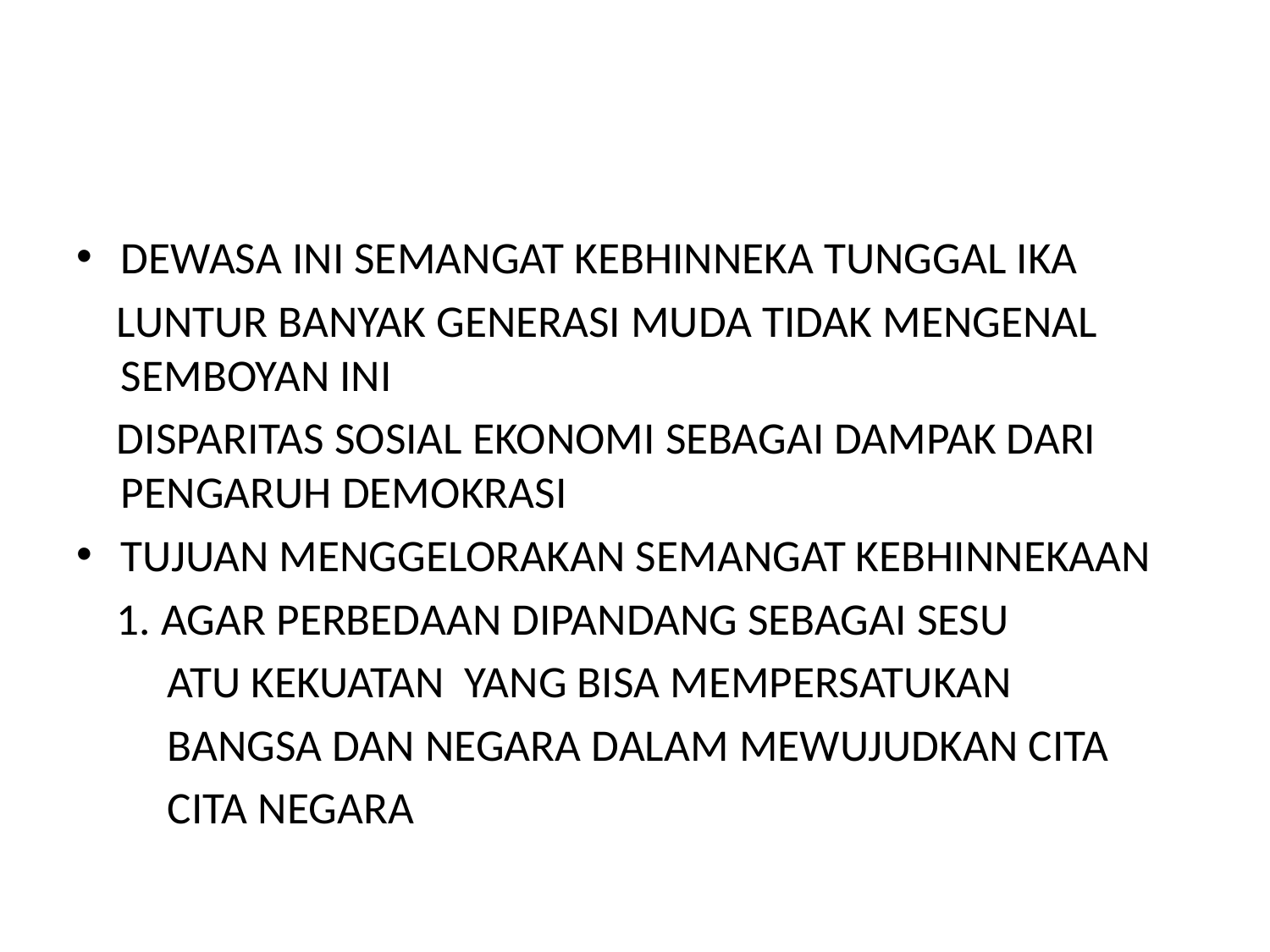

#
DEWASA INI SEMANGAT KEBHINNEKA TUNGGAL IKA
    LUNTUR BANYAK GENERASI MUDA TIDAK MENGENAL SEMBOYAN INI
    DISPARITAS SOSIAL EKONOMI SEBAGAI DAMPAK DARI PENGARUH DEMOKRASI
TUJUAN MENGGELORAKAN SEMANGAT KEBHINNEKAAN
    1. AGAR PERBEDAAN DIPANDANG SEBAGAI SESU
         ATU KEKUATAN  YANG BISA MEMPERSATUKAN
         BANGSA DAN NEGARA DALAM MEWUJUDKAN CITA
         CITA NEGARA